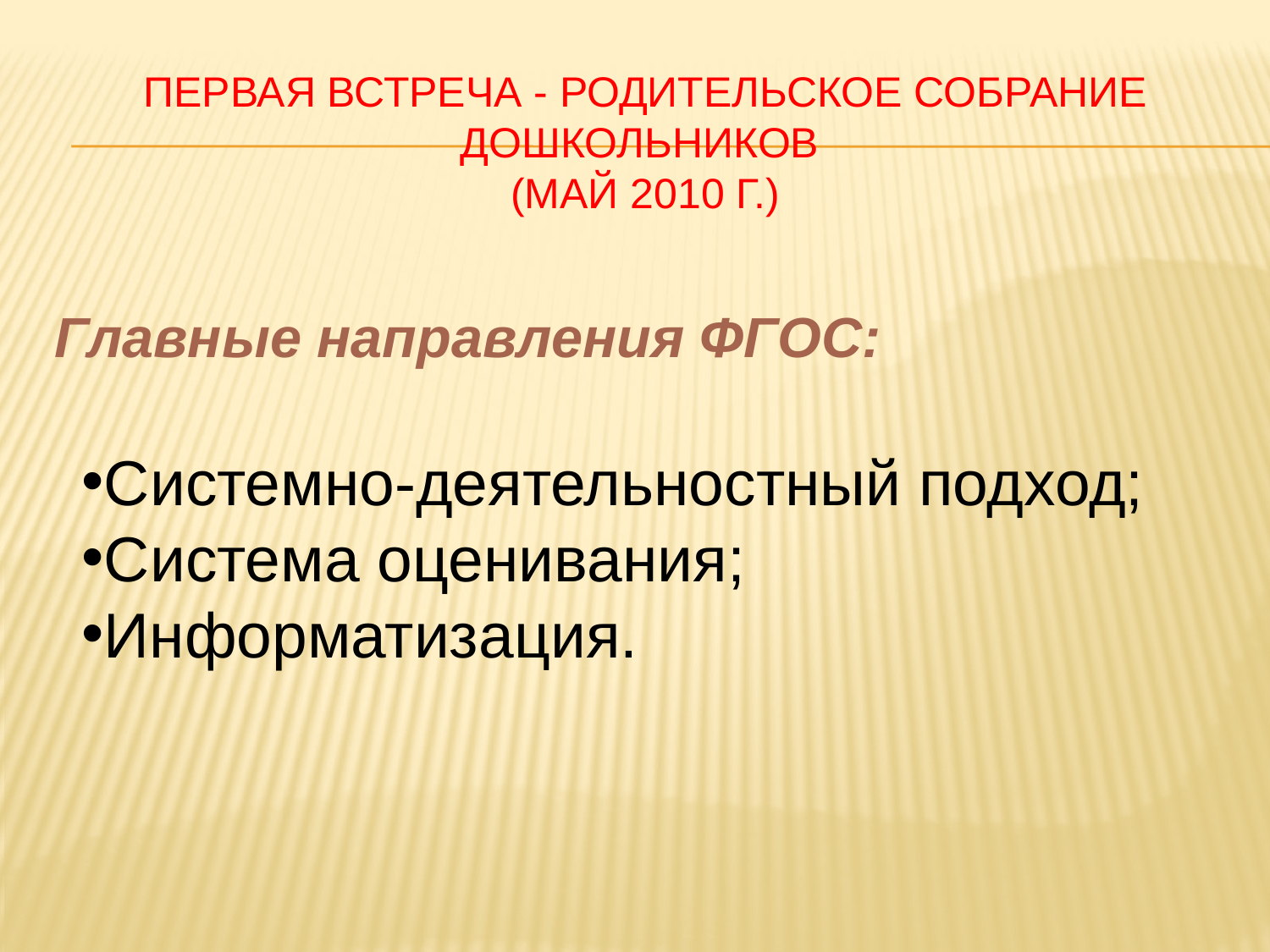

# Первая встреча - родительское собрание дошкольников (май 2010 г.)

Главные направления ФГОС:

Системно-деятельностный подход;
Система оценивания;
Информатизация.